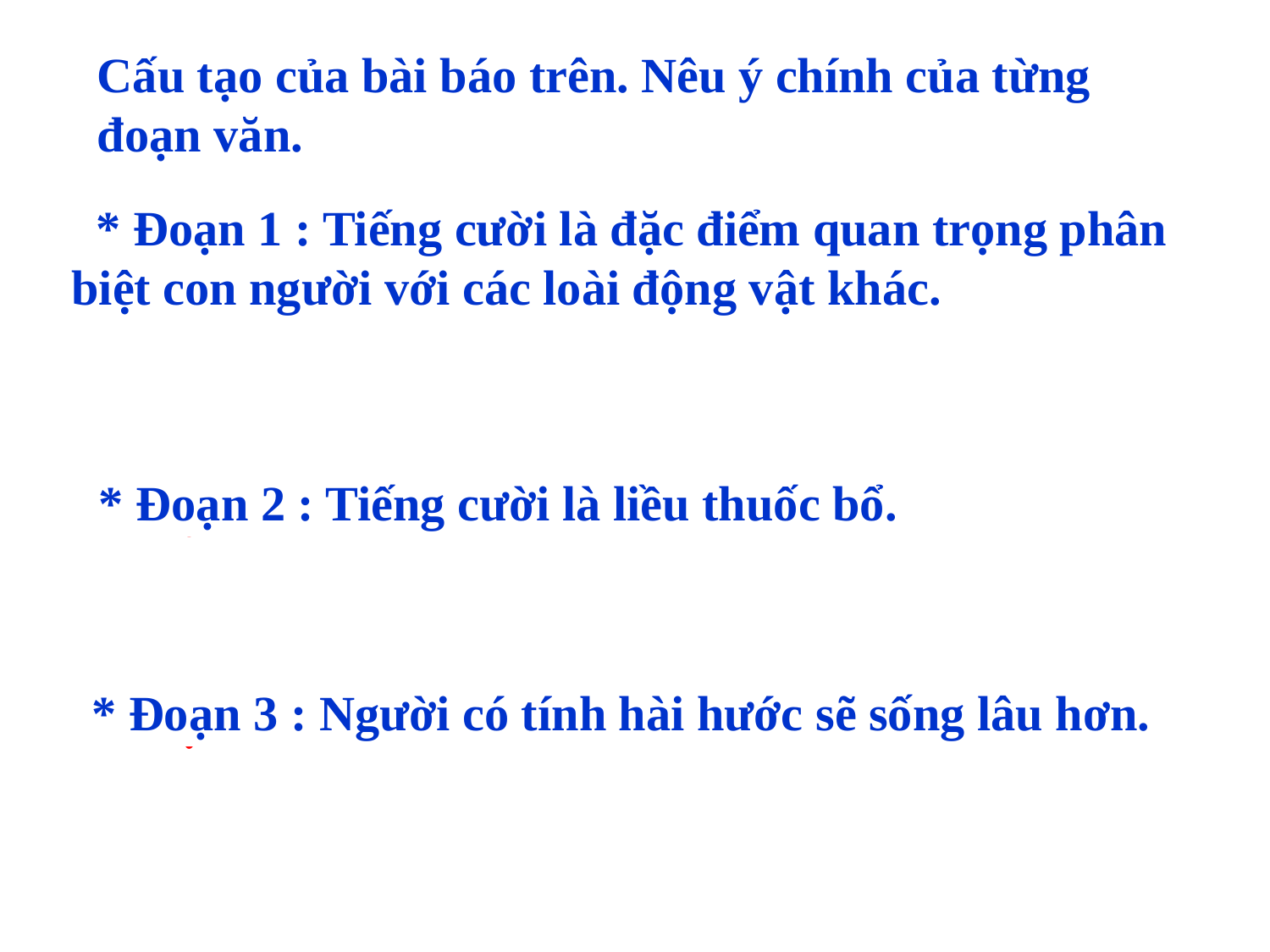

Cấu tạo của bài báo trên. Nêu ý chính của từng đoạn văn.
  * Đoạn 1 : Tiếng cười là đặc điểm quan trọng phân biệt con người với các loài động vật khác.
Đoạn 1
  * Đoạn 2 : Tiếng cười là liều thuốc bổ.
Đoạn 2
   * Đoạn 3 : Người có tính hài hước sẽ sống lâu hơn.
Đoạn 3